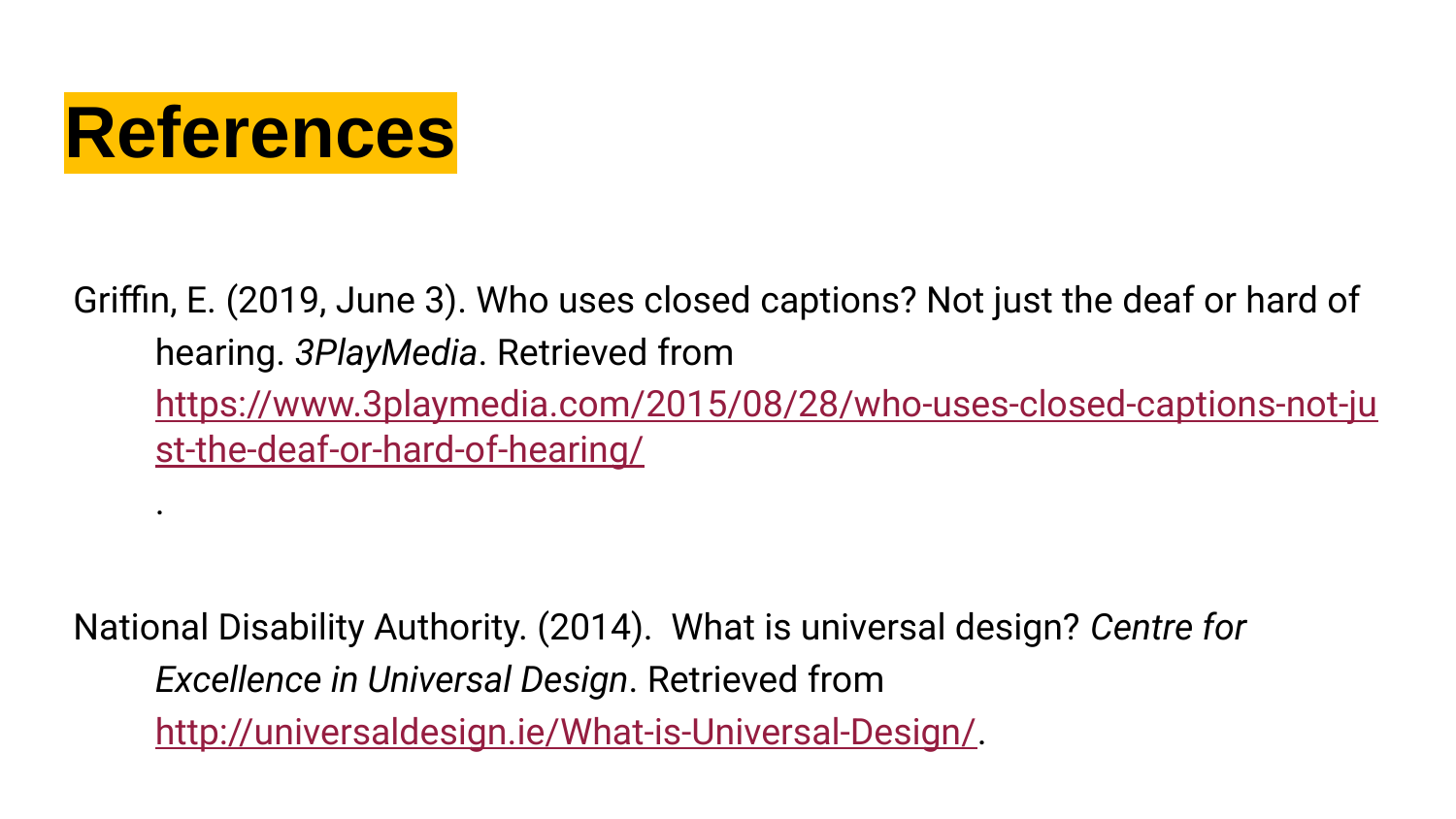

# References
Griffin, E. (2019, June 3). Who uses closed captions? Not just the deaf or hard of hearing. 3PlayMedia. Retrieved from https://www.3playmedia.com/2015/08/28/who-uses-closed-captions-not-just-the-deaf-or-hard-of-hearing/.
National Disability Authority. (2014).  What is universal design? Centre for Excellence in Universal Design. Retrieved from http://universaldesign.ie/What-is-Universal-Design/.